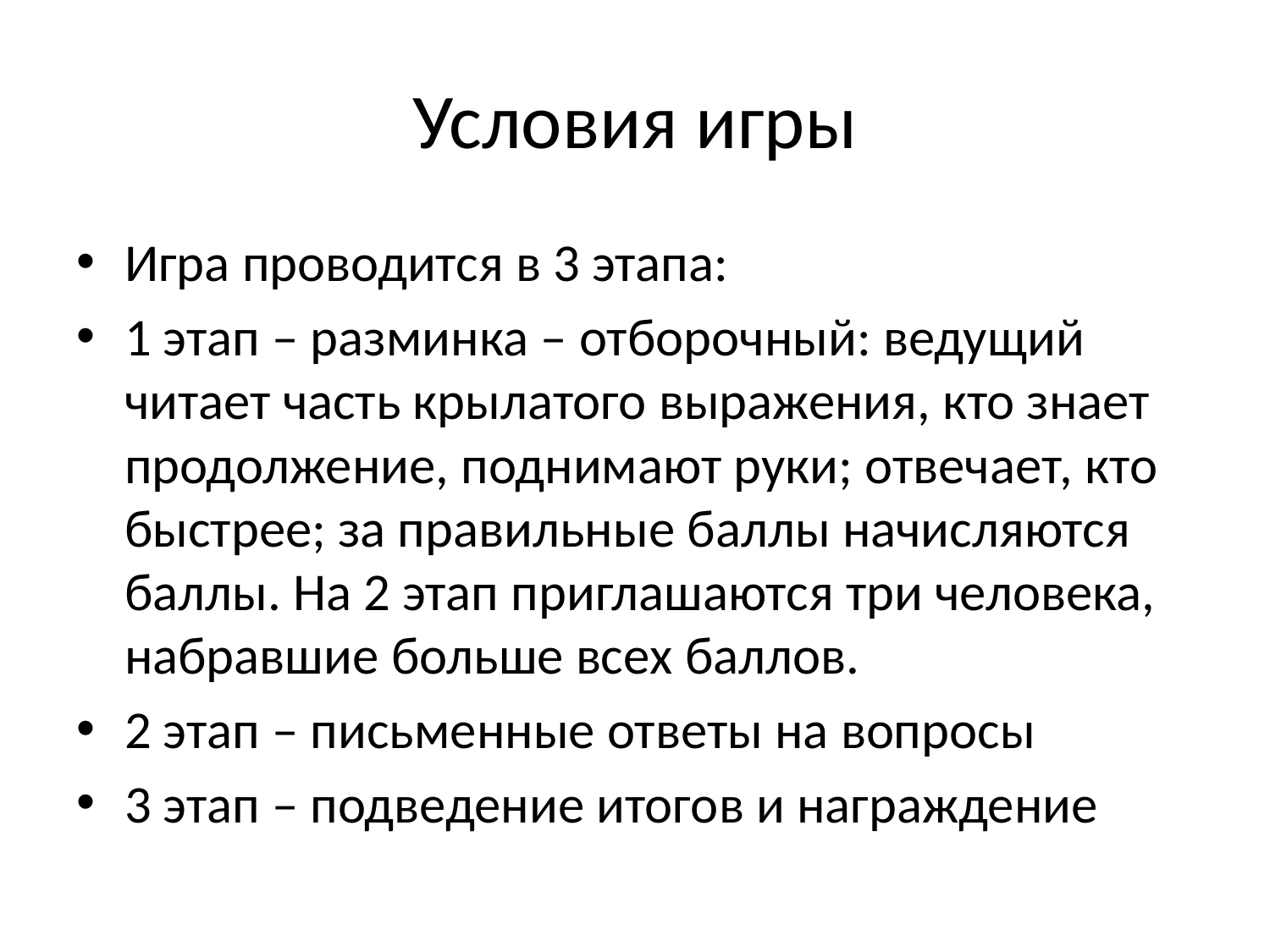

# Условия игры
Игра проводится в 3 этапа:
1 этап – разминка – отборочный: ведущий читает часть крылатого выражения, кто знает продолжение, поднимают руки; отвечает, кто быстрее; за правильные баллы начисляются баллы. На 2 этап приглашаются три человека, набравшие больше всех баллов.
2 этап – письменные ответы на вопросы
3 этап – подведение итогов и награждение